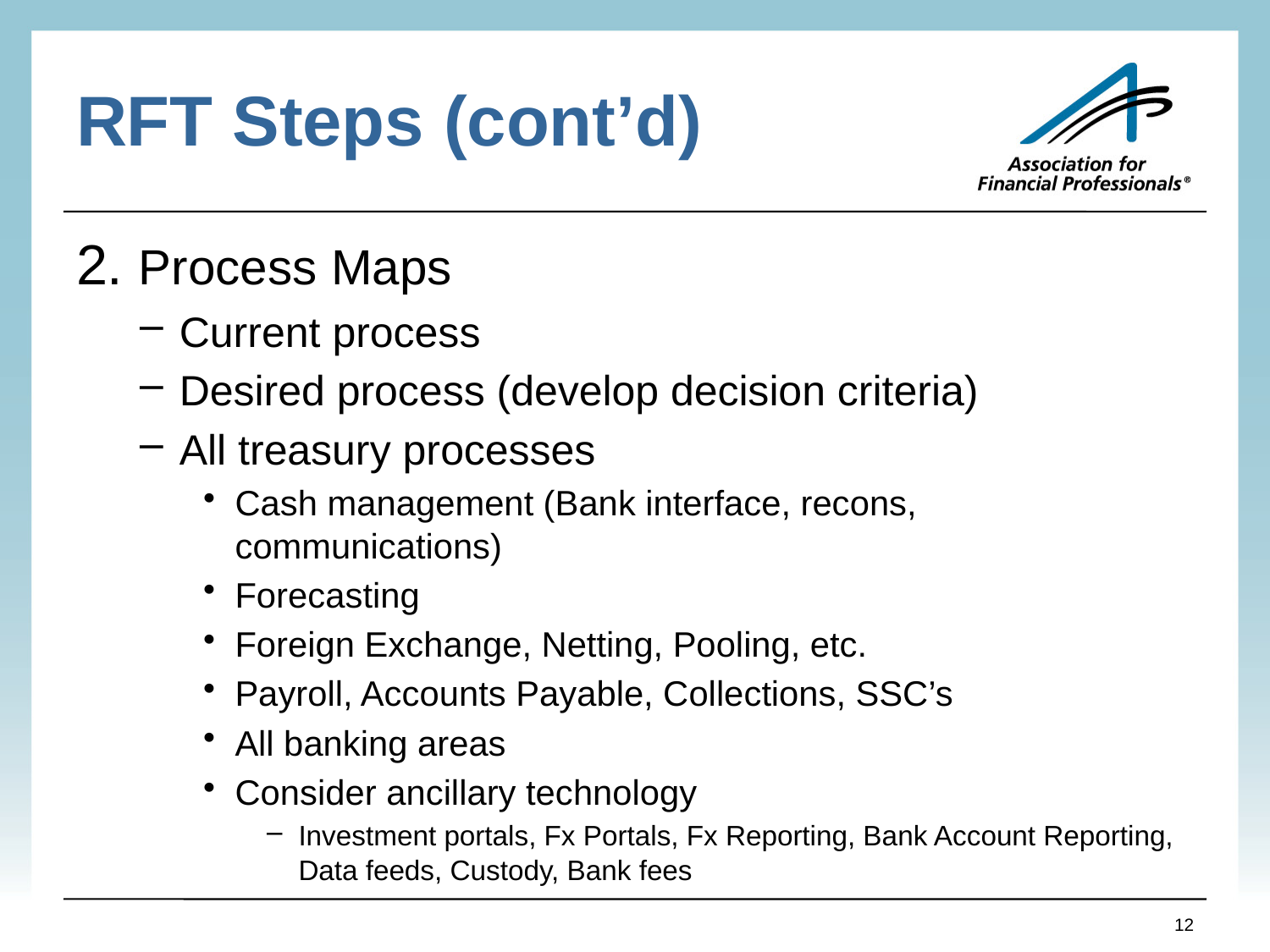

# RFT Steps (cont’d)
2. Process Maps
Current process
Desired process (develop decision criteria)
All treasury processes
Cash management (Bank interface, recons, communications)
Forecasting
Foreign Exchange, Netting, Pooling, etc.
Payroll, Accounts Payable, Collections, SSC’s
All banking areas
Consider ancillary technology
Investment portals, Fx Portals, Fx Reporting, Bank Account Reporting, Data feeds, Custody, Bank fees

12